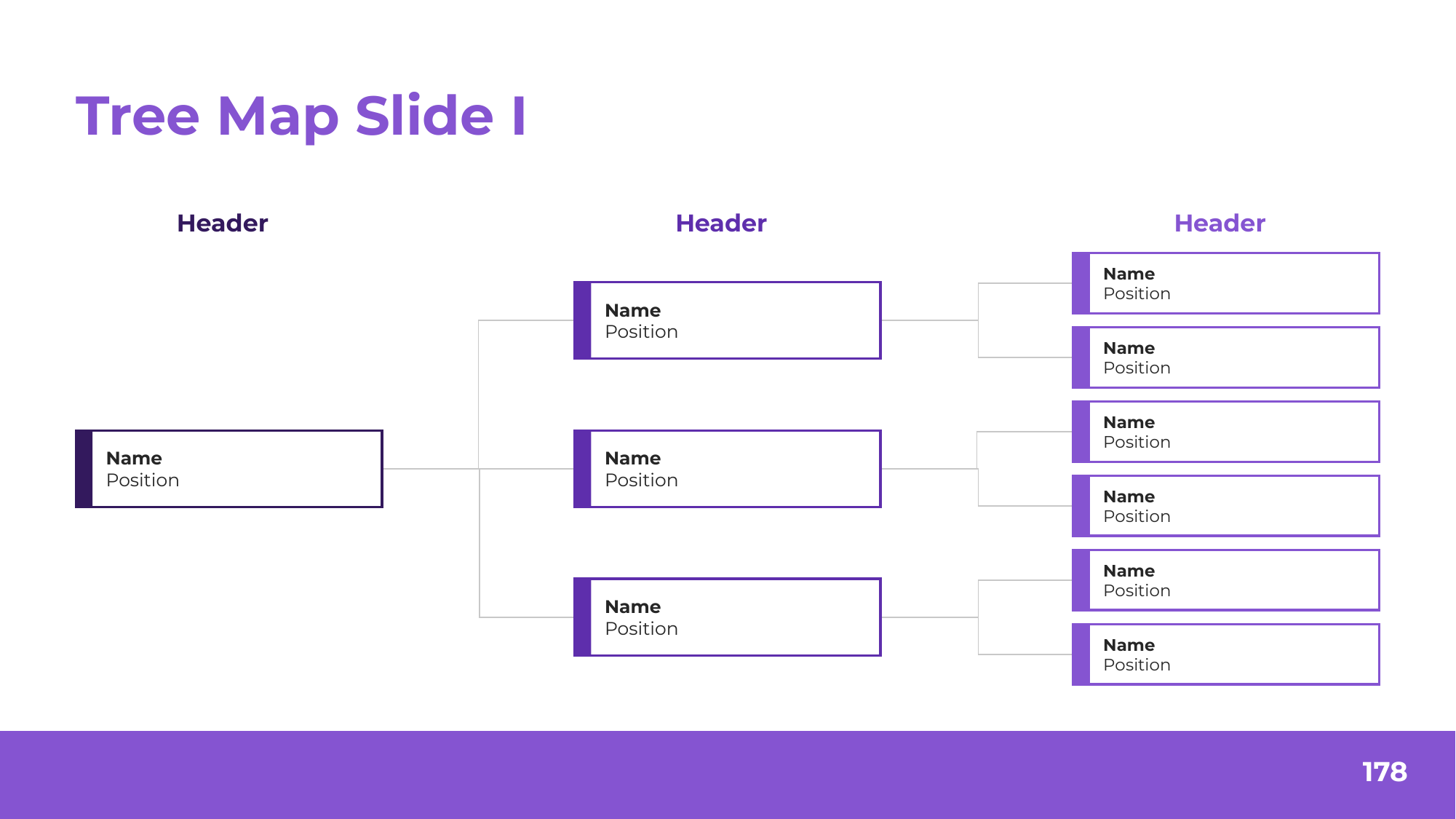

# Tree Map Slide I
Header
Header
Header
Name
Position

Name
Position

Name
Position

Name
Position

Name
Position

Name
Position

Name
Position

Name
Position

Name
Position

Name
Position

178